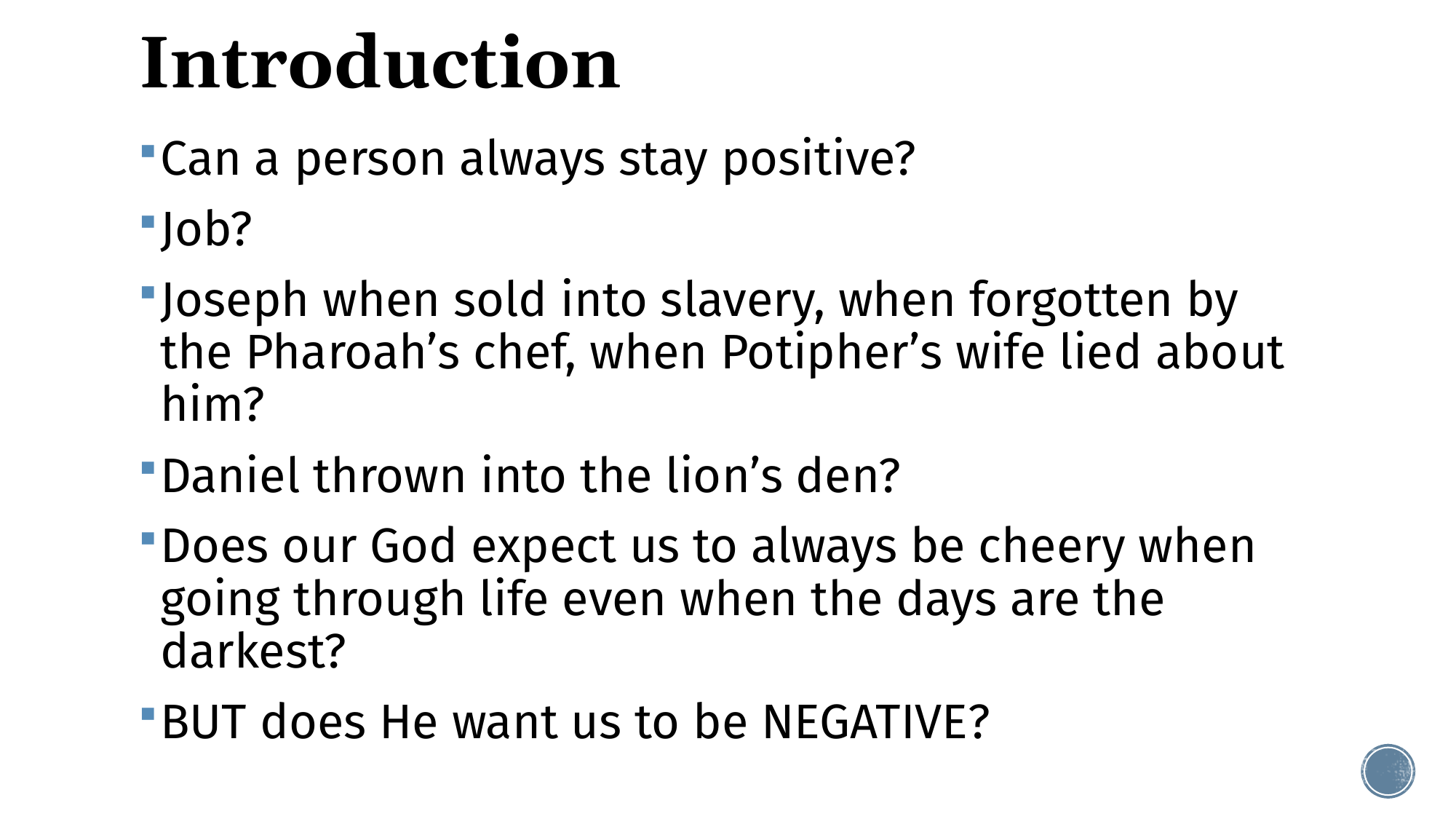

# Introduction
Can a person always stay positive?
Job?
Joseph when sold into slavery, when forgotten by the Pharoah’s chef, when Potipher’s wife lied about him?
Daniel thrown into the lion’s den?
Does our God expect us to always be cheery when going through life even when the days are the darkest?
BUT does He want us to be NEGATIVE?